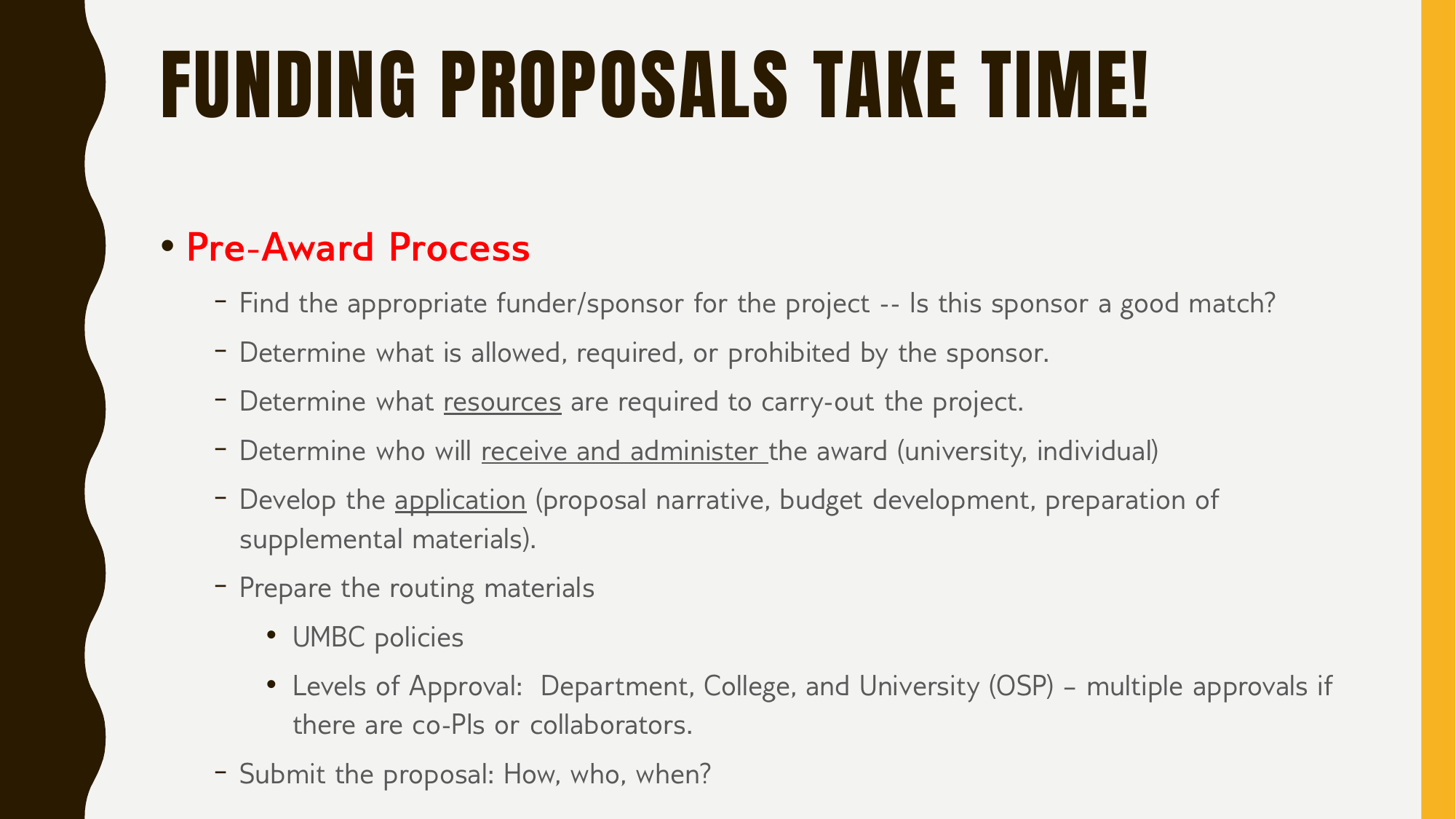

# Funding proposals take time!
Pre-Award Process
Find the appropriate funder/sponsor for the project -- Is this sponsor a good match?
Determine what is allowed, required, or prohibited by the sponsor.
Determine what resources are required to carry-out the project.
Determine who will receive and administer the award (university, individual)
Develop the application (proposal narrative, budget development, preparation of supplemental materials).
Prepare the routing materials
UMBC policies
Levels of Approval:  Department, College, and University (OSP) – multiple approvals if there are co-PIs or collaborators.
Submit the proposal: How, who, when?